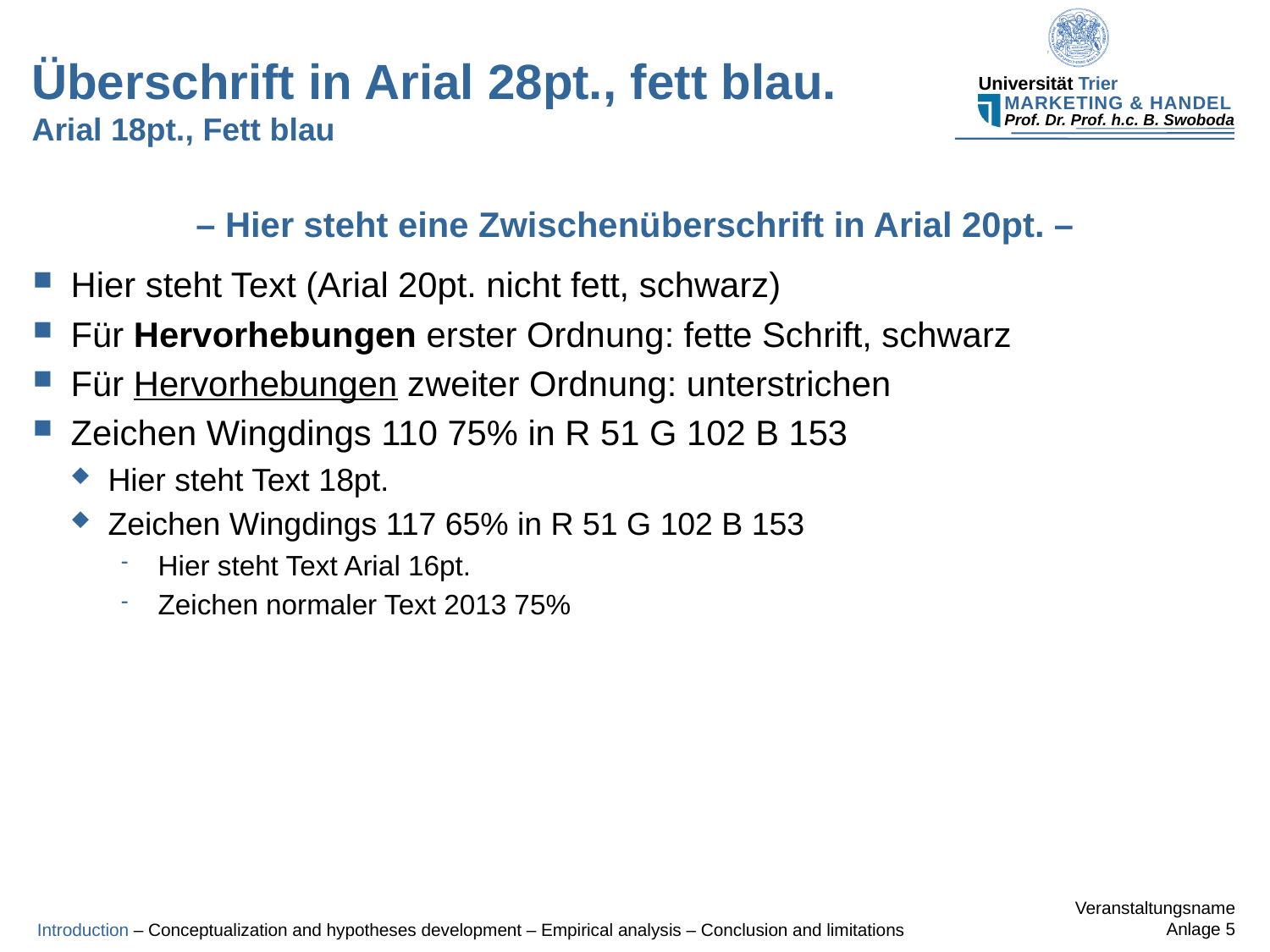

# Überschrift in Arial 28pt., fett blau. Arial 18pt., Fett blau
– Hier steht eine Zwischenüberschrift in Arial 20pt. –
Hier steht Text (Arial 20pt. nicht fett, schwarz)
Für Hervorhebungen erster Ordnung: fette Schrift, schwarz
Für Hervorhebungen zweiter Ordnung: unterstrichen
Zeichen Wingdings 110 75% in R 51 G 102 B 153
Hier steht Text 18pt.
Zeichen Wingdings 117 65% in R 51 G 102 B 153
Hier steht Text Arial 16pt.
Zeichen normaler Text 2013 75%
Introduction – Conceptualization and hypotheses development – Empirical analysis – Conclusion and limitations